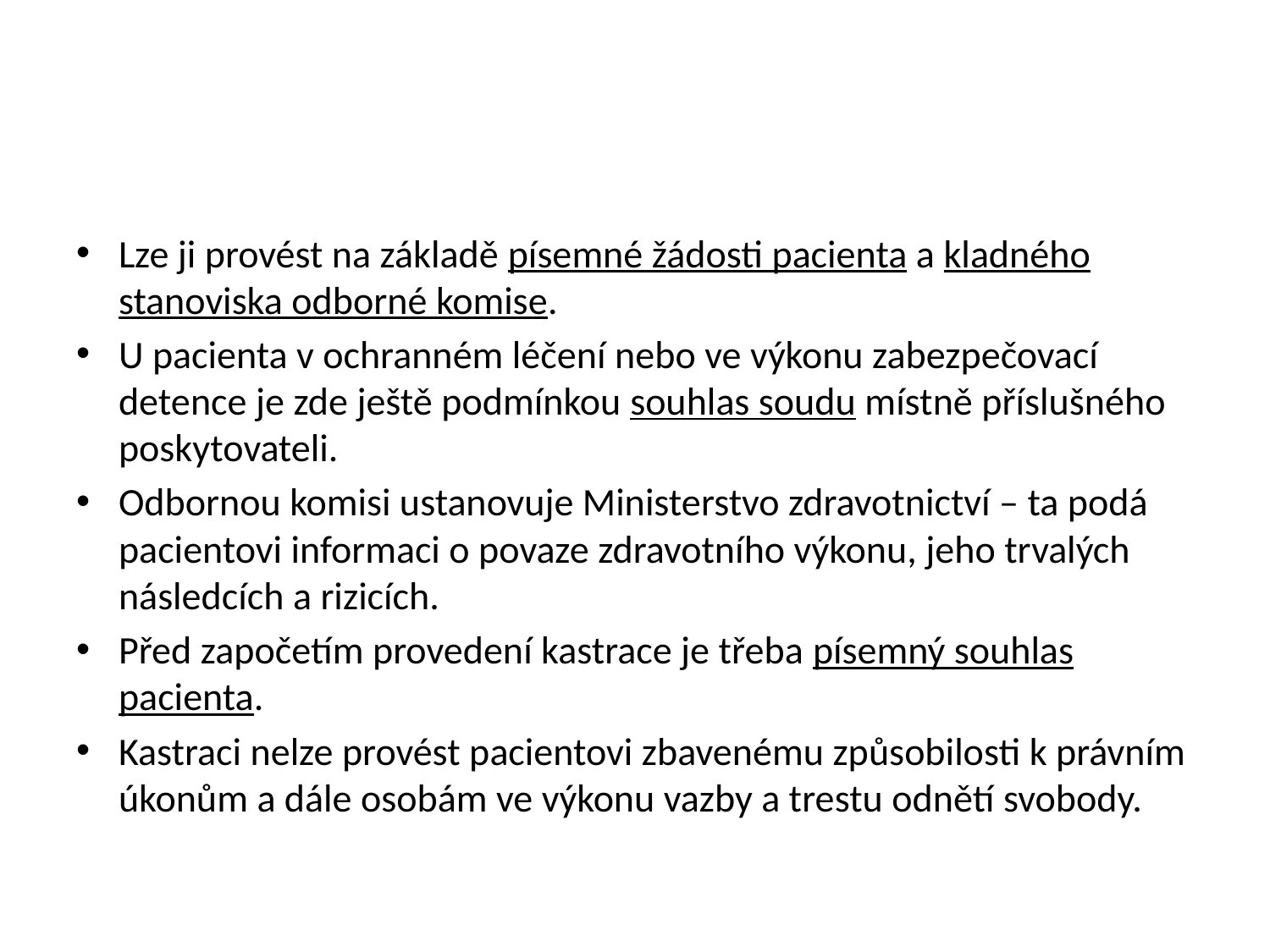

#
Lze ji provést na základě písemné žádosti pacienta a kladného stanoviska odborné komise.
U pacienta v ochranném léčení nebo ve výkonu zabezpečovací detence je zde ještě podmínkou souhlas soudu místně příslušného poskytovateli.
Odbornou komisi ustanovuje Ministerstvo zdravotnictví – ta podá pacientovi informaci o povaze zdravotního výkonu, jeho trvalých následcích a rizicích.
Před započetím provedení kastrace je třeba písemný souhlas pacienta.
Kastraci nelze provést pacientovi zbavenému způsobilosti k právním úkonům a dále osobám ve výkonu vazby a trestu odnětí svobody.